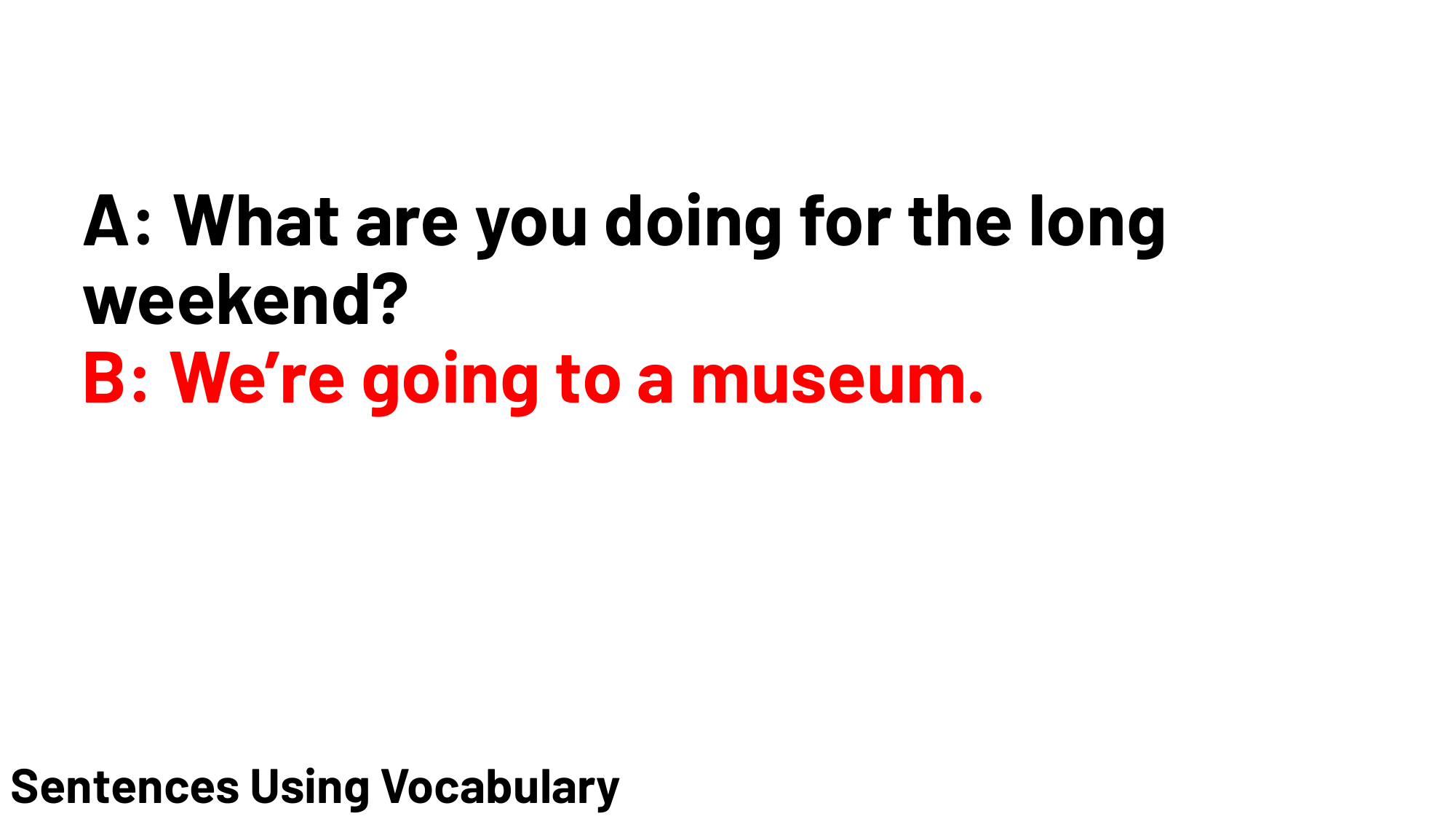

# A: What are you doing for the long weekend? B: We’re going to a museum.
Sentences Using Vocabulary